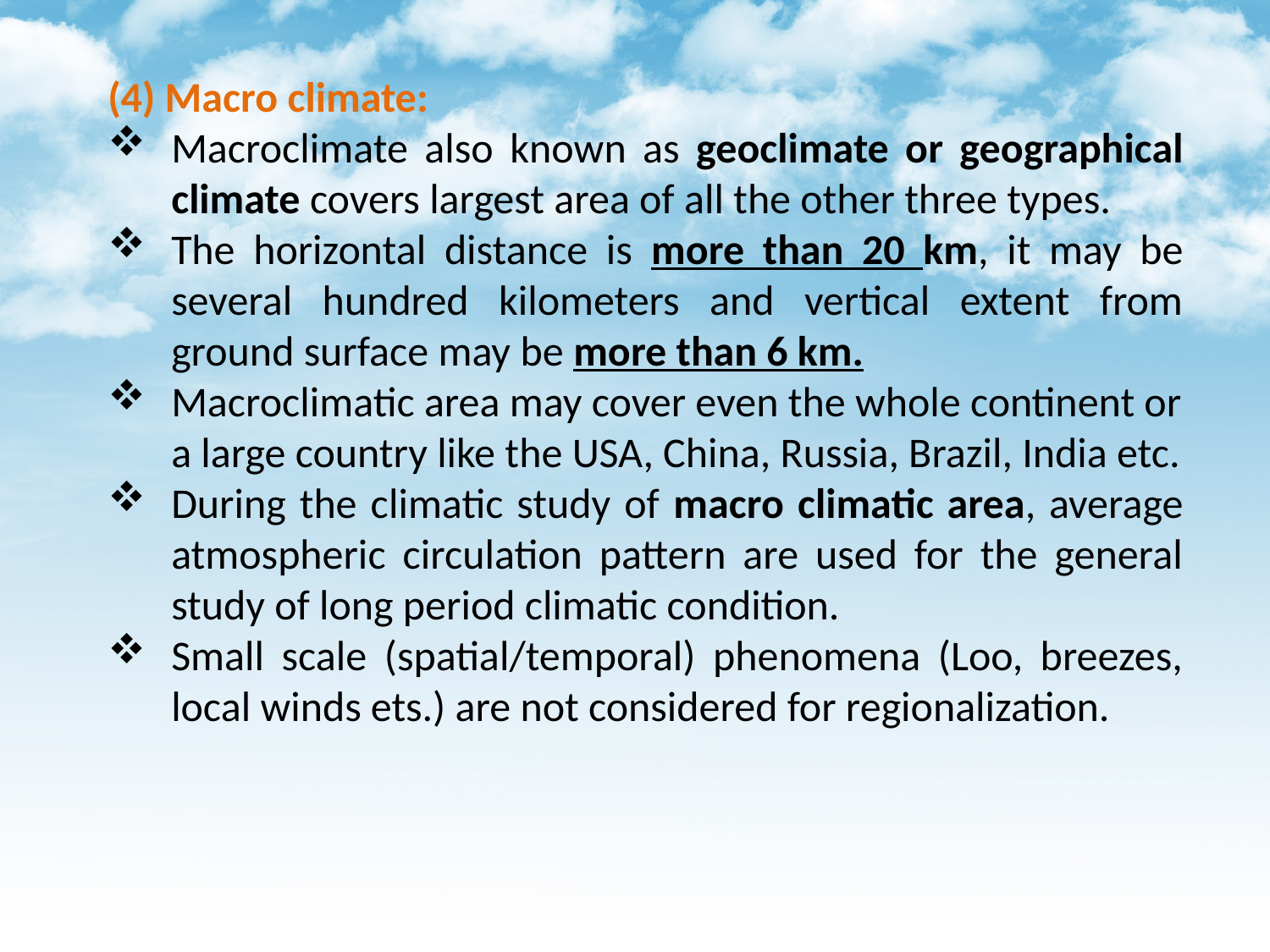

(4) Macro climate:
Macroclimate also known as geoclimate or geographical climate covers largest area of all the other three types.
The horizontal distance is more than 20 km, it may be several hundred kilometers and vertical extent from ground surface may be more than 6 km.
Macroclimatic area may cover even the whole continent or a large country like the USA, China, Russia, Brazil, India etc.
During the climatic study of macro climatic area, average atmospheric circulation pattern are used for the general study of long period climatic condition.
Small scale (spatial/temporal) phenomena (Loo, breezes, local winds ets.) are not considered for regionalization.